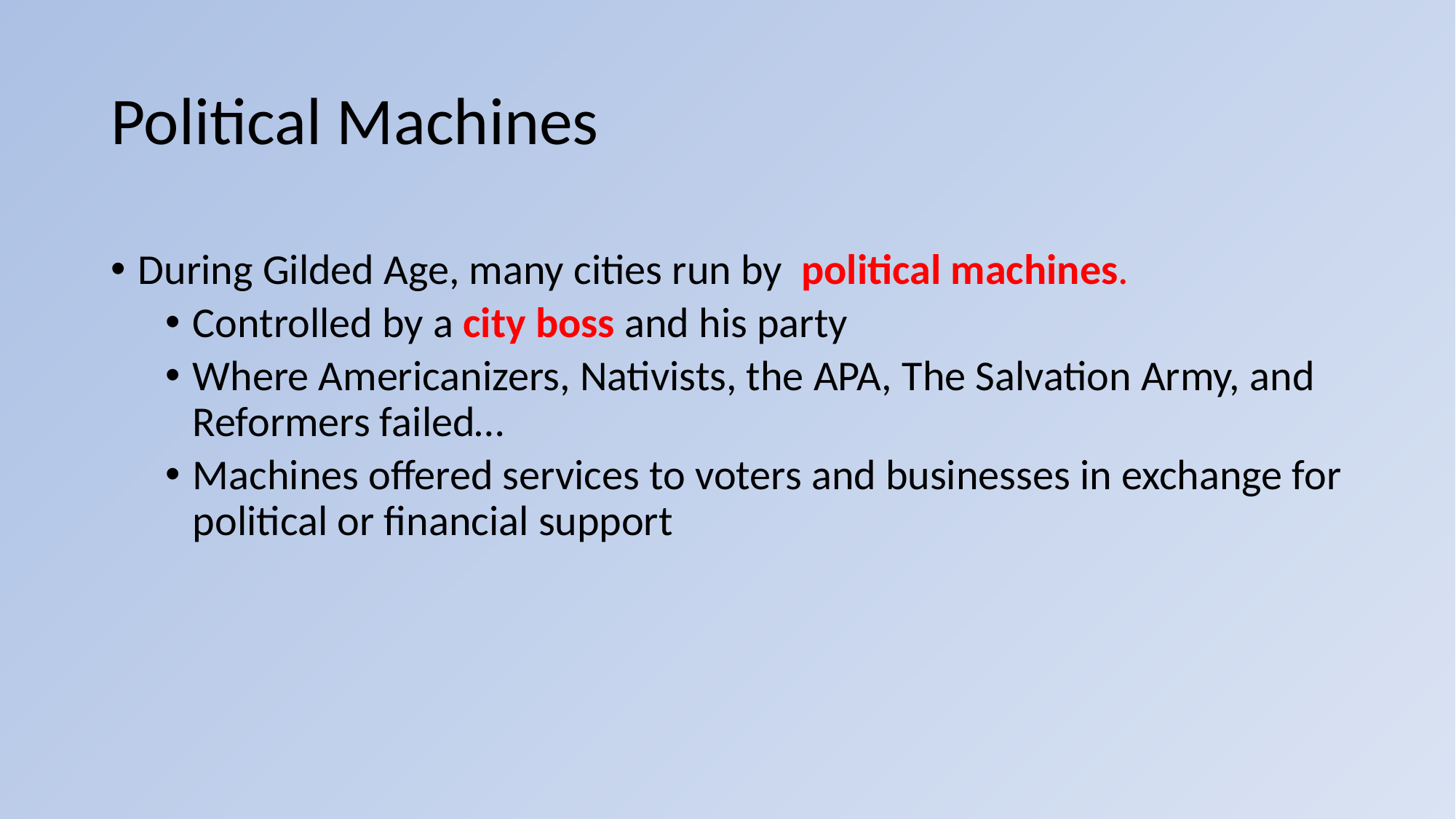

# Political Machines
During Gilded Age, many cities run by  political machines.
Controlled by a city boss and his party
Where Americanizers, Nativists, the APA, The Salvation Army, and Reformers failed…
Machines offered services to voters and businesses in exchange for political or financial support